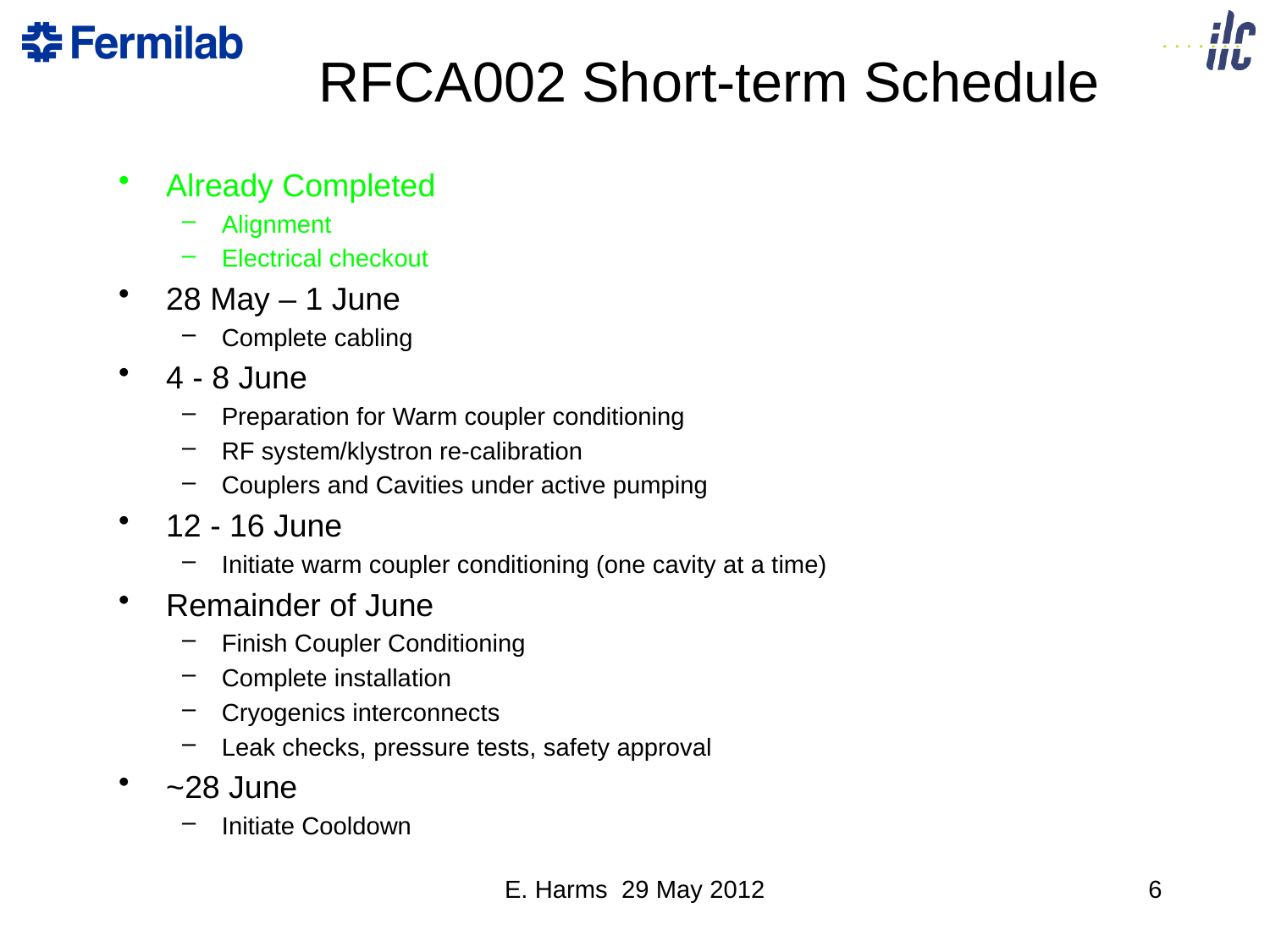

# RFCA002 Short-term Schedule
Already Completed
Alignment
Electrical checkout
28 May – 1 June
Complete cabling
4 - 8 June
Preparation for Warm coupler conditioning
RF system/klystron re-calibration
Couplers and Cavities under active pumping
12 - 16 June
Initiate warm coupler conditioning (one cavity at a time)
Remainder of June
Finish Coupler Conditioning
Complete installation
Cryogenics interconnects
Leak checks, pressure tests, safety approval
~28 June
Initiate Cooldown
E. Harms  29 May 2012
6